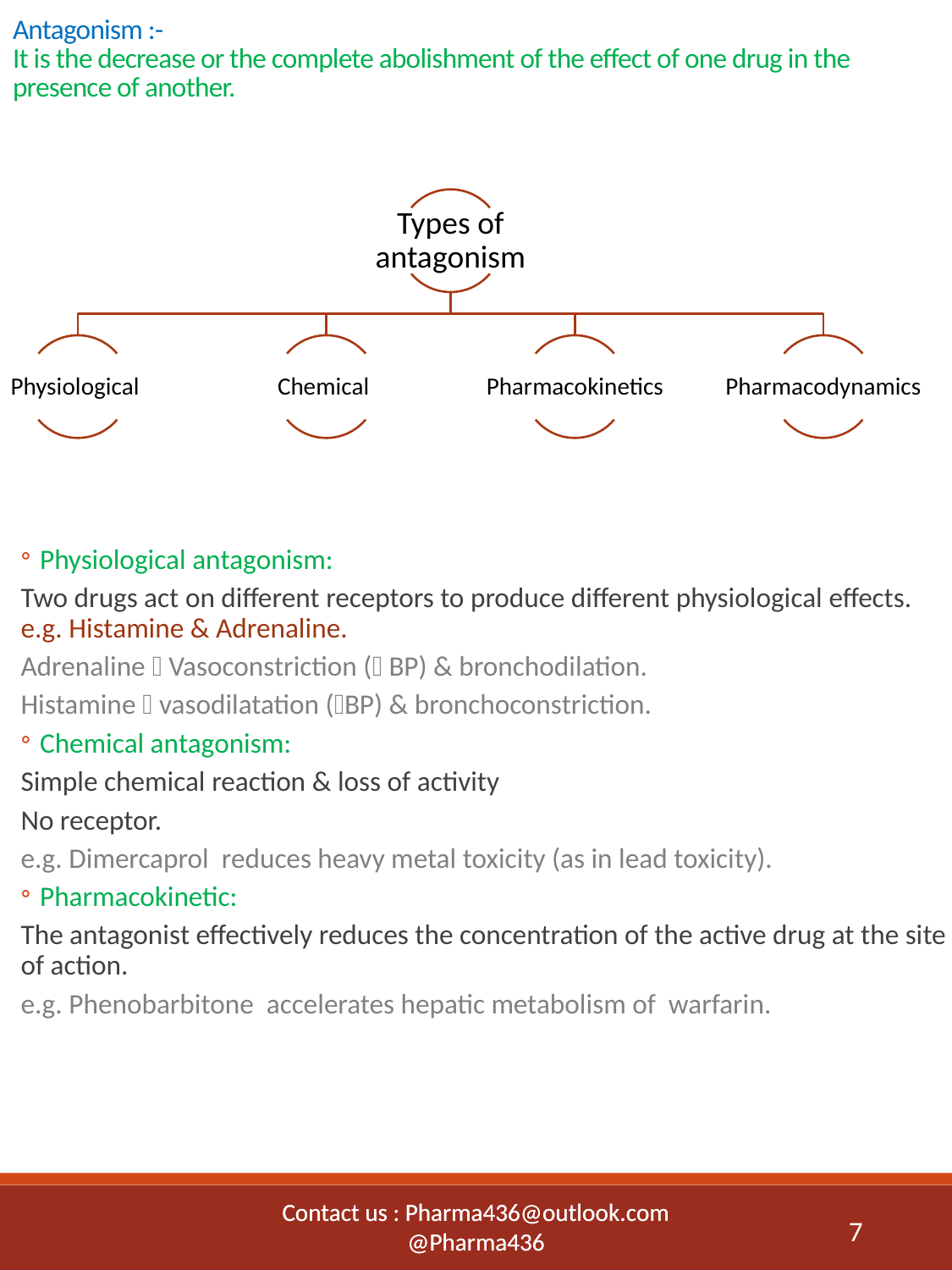

# Antagonism :- It is the decrease or the complete abolishment of the effect of one drug in the presence of another.
Types of antagonism
Physiological
Chemical
Pharmacokinetics
Pharmacodynamics
Physiological antagonism:
Two drugs act on different receptors to produce different physiological effects. e.g. Histamine & Adrenaline.
Adrenaline → Vasoconstriction (↑ BP) & bronchodilation.
Histamine → vasodilatation (↓BP) & bronchoconstriction.
Chemical antagonism:
Simple chemical reaction & loss of activity
No receptor.
e.g. Dimercaprol  reduces heavy metal toxicity (as in lead toxicity).
Pharmacokinetic:
The antagonist effectively reduces the concentration of the active drug at the site of action.
e.g. Phenobarbitone  accelerates hepatic metabolism of  warfarin.
Contact us : Pharma436@outlook.com
@Pharma436
7